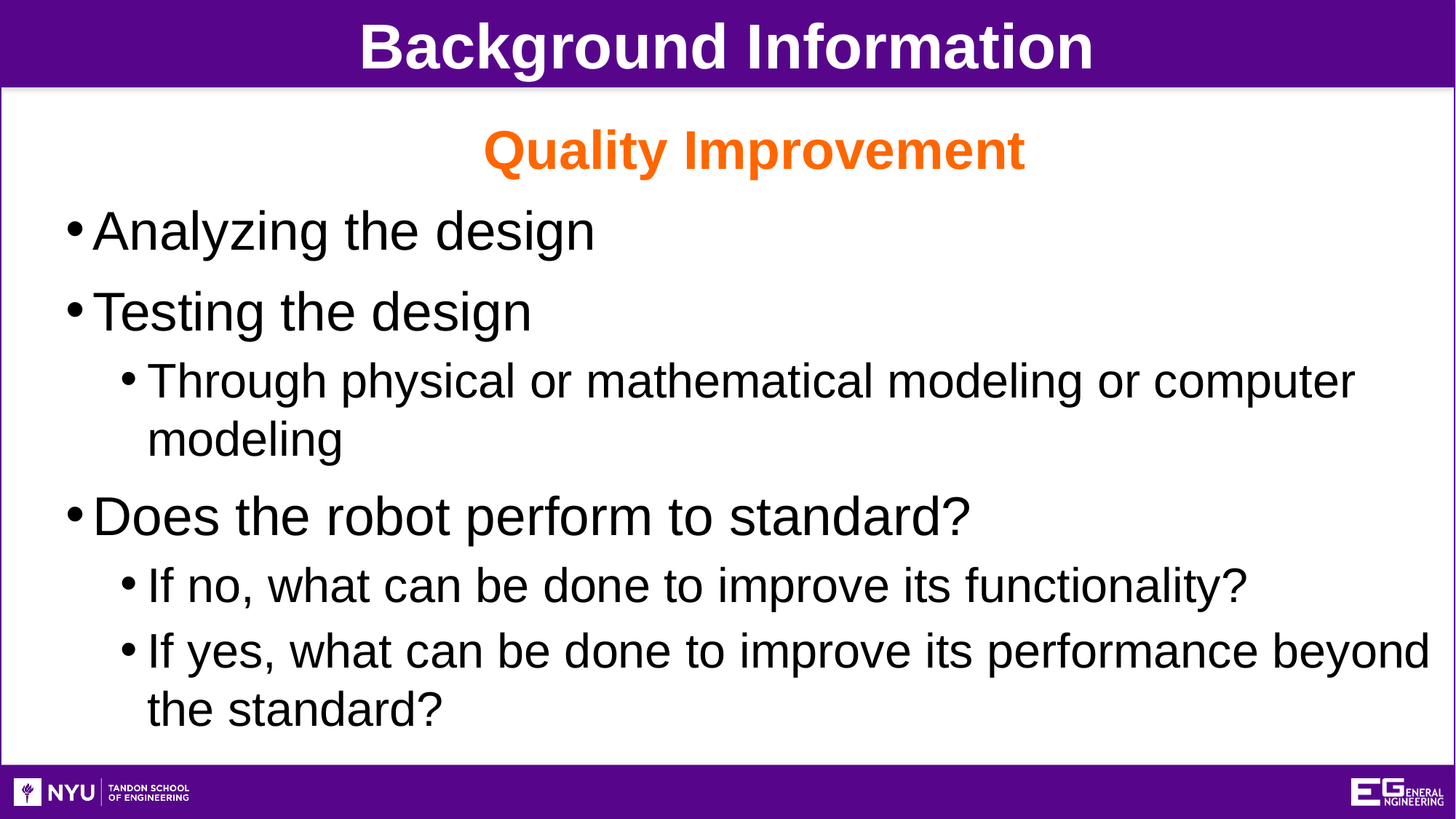

Background Information
Quality Improvement
Analyzing the design
Testing the design
Through physical or mathematical modeling or computer modeling
Does the robot perform to standard?
If no, what can be done to improve its functionality?
If yes, what can be done to improve its performance beyond the standard?